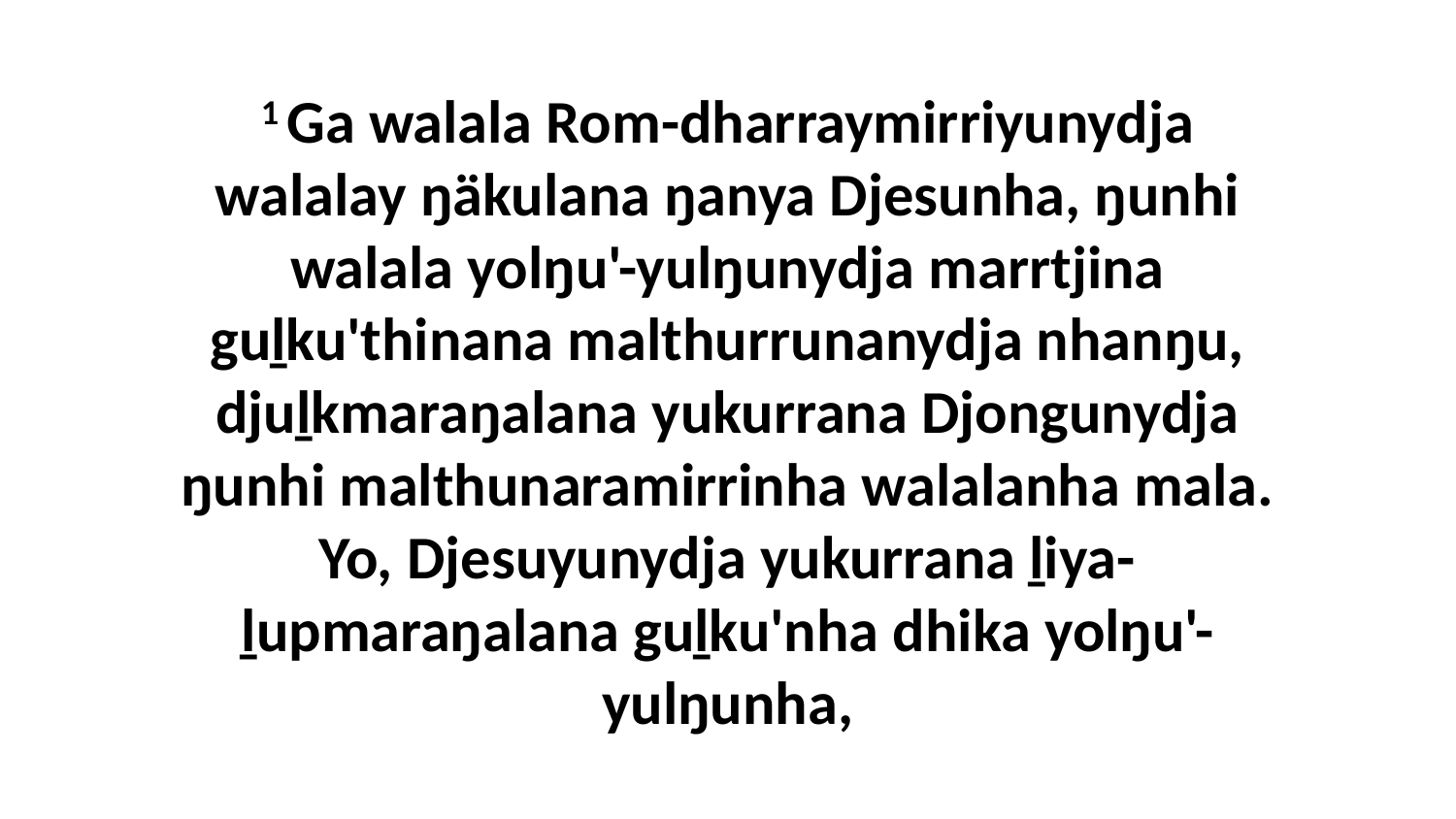

1 Ga walala Rom-dharraymirriyunydja walalay ŋäkulana ŋanya Djesunha, ŋunhi walala yolŋu'-yulŋunydja marrtjina guḻku'thinana malthurrunanydja nhanŋu, djuḻkmaraŋalana yukurrana Djongunydja ŋunhi malthunaramirrinha walalanha mala. Yo, Djesuyunydja yukurrana ḻiya-ḻupmaraŋalana guḻku'nha dhika yolŋu'-yulŋunha,